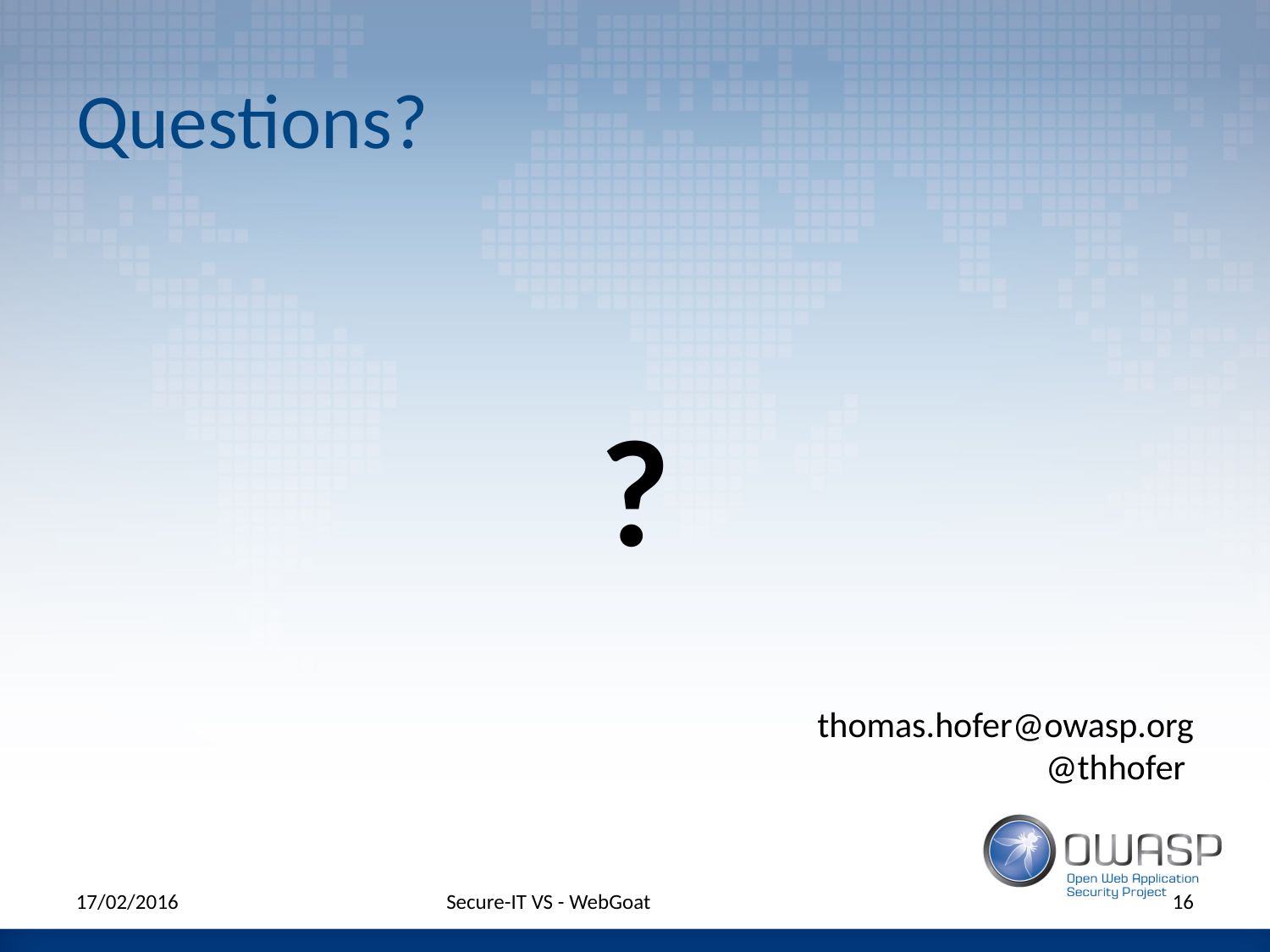

# Questions?

?

thomas.hofer@owasp.org
@thhofer
17/02/2016
Secure-IT VS - WebGoat
16